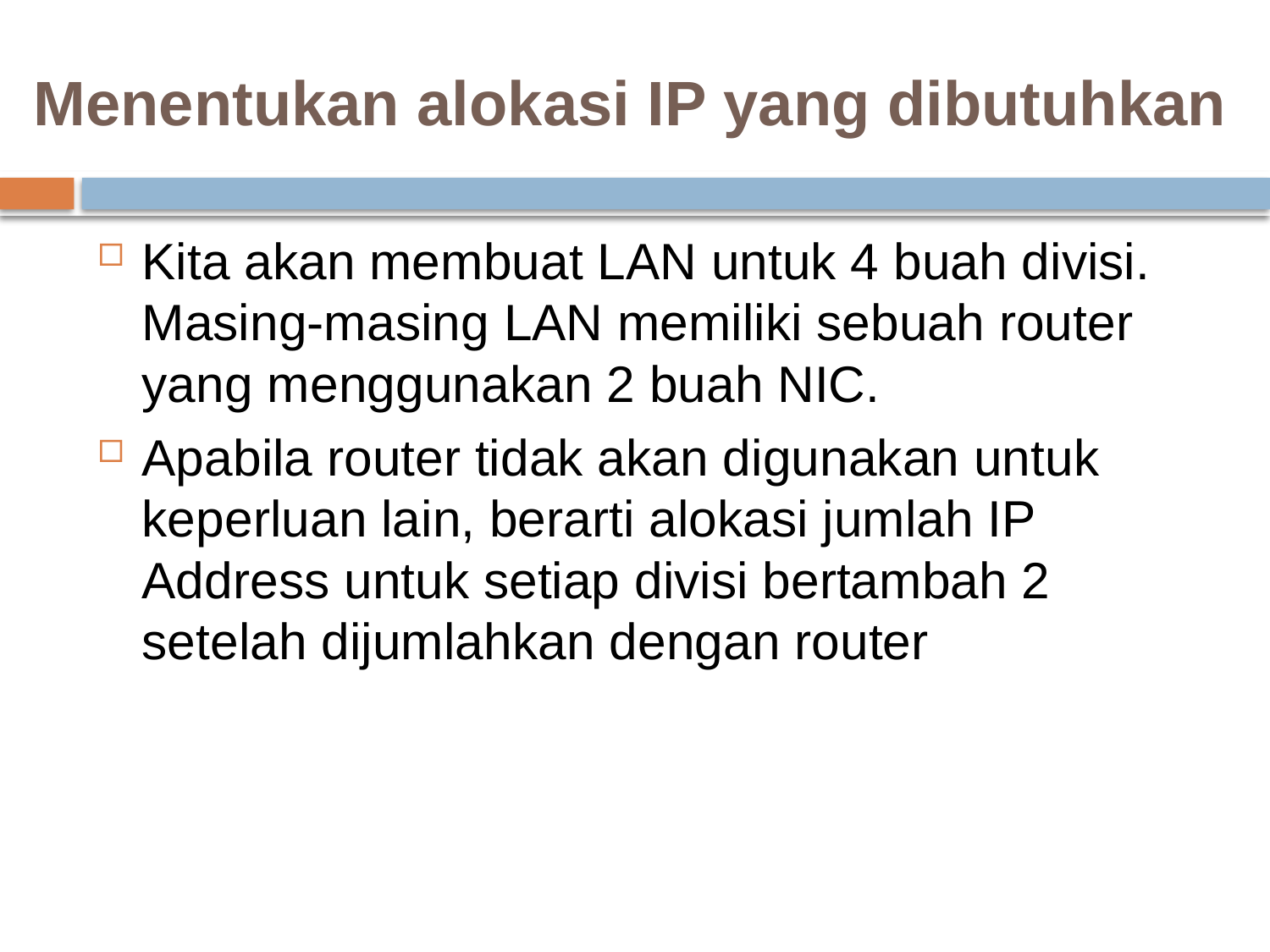

# Menentukan alokasi IP yang dibutuhkan
Kita akan membuat LAN untuk 4 buah divisi. Masing-masing LAN memiliki sebuah router yang menggunakan 2 buah NIC.
Apabila router tidak akan digunakan untuk keperluan lain, berarti alokasi jumlah IP Address untuk setiap divisi bertambah 2 setelah dijumlahkan dengan router